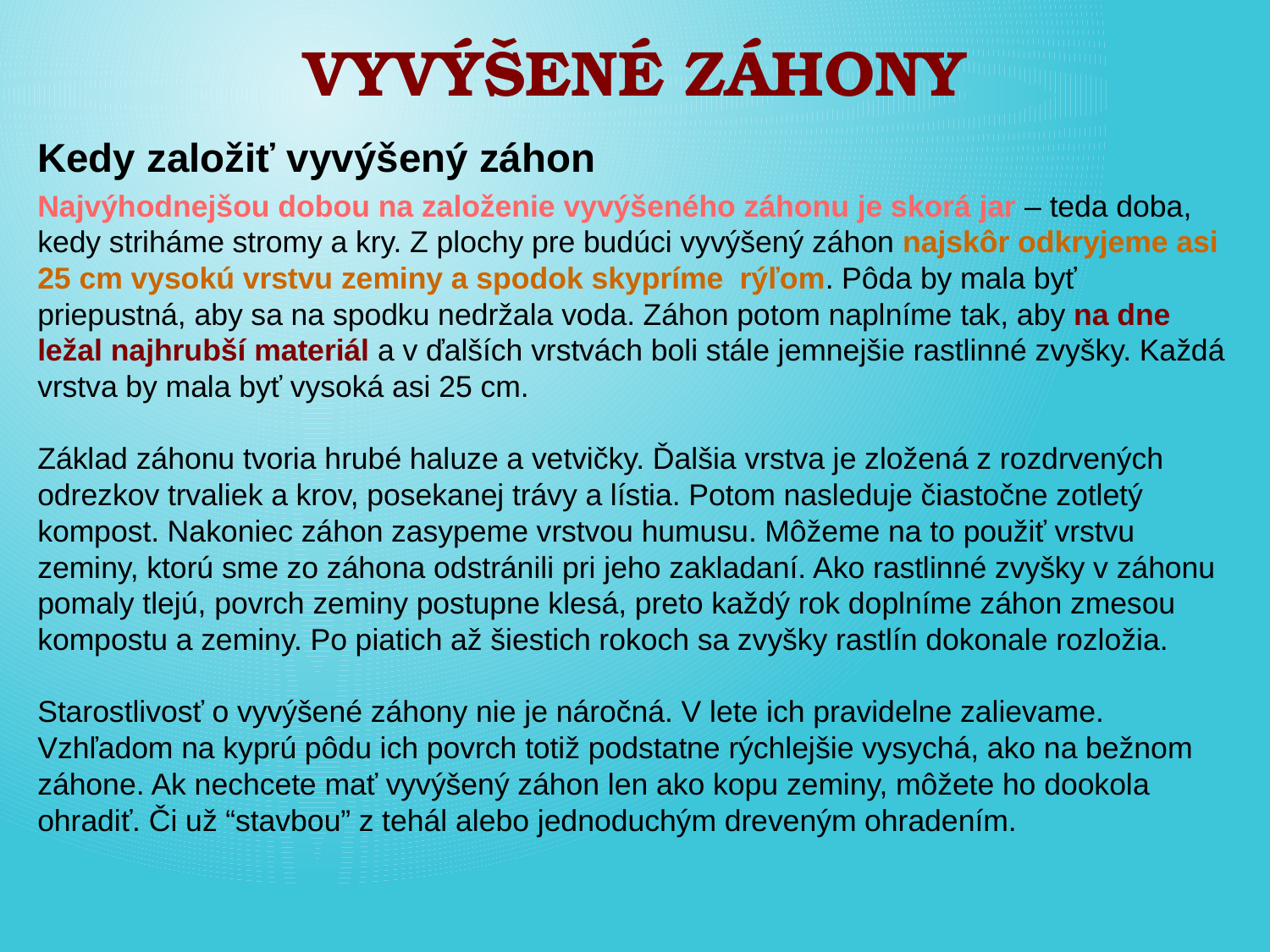

# VYVÝŠENÉ ZÁHONY
Kedy založiť vyvýšený záhon
Najvýhodnejšou dobou na založenie vyvýšeného záhonu je skorá jar – teda doba, kedy striháme stromy a kry. Z plochy pre budúci vyvýšený záhon najskôr odkryjeme asi 25 cm vysokú vrstvu zeminy a spodok skypríme  rýľom. Pôda by mala byť priepustná, aby sa na spodku nedržala voda. Záhon potom naplníme tak, aby na dne ležal najhrubší materiál a v ďalších vrstvách boli stále jemnejšie rastlinné zvyšky. Každá vrstva by mala byť vysoká asi 25 cm.
Základ záhonu tvoria hrubé haluze a vetvičky. Ďalšia vrstva je zložená z rozdrvených odrezkov trvaliek a krov, posekanej trávy a lístia. Potom nasleduje čiastočne zotletý kompost. Nakoniec záhon zasypeme vrstvou humusu. Môžeme na to použiť vrstvu zeminy, ktorú sme zo záhona odstránili pri jeho zakladaní. Ako rastlinné zvyšky v záhonu pomaly tlejú, povrch zeminy postupne klesá, preto každý rok doplníme záhon zmesou kompostu a zeminy. Po piatich až šiestich rokoch sa zvyšky rastlín dokonale rozložia.
Starostlivosť o vyvýšené záhony nie je náročná. V lete ich pravidelne zalievame. Vzhľadom na kyprú pôdu ich povrch totiž podstatne rýchlejšie vysychá, ako na bežnom záhone. Ak nechcete mať vyvýšený záhon len ako kopu zeminy, môžete ho dookola ohradiť. Či už “stavbou” z tehál alebo jednoduchým dreveným ohradením.